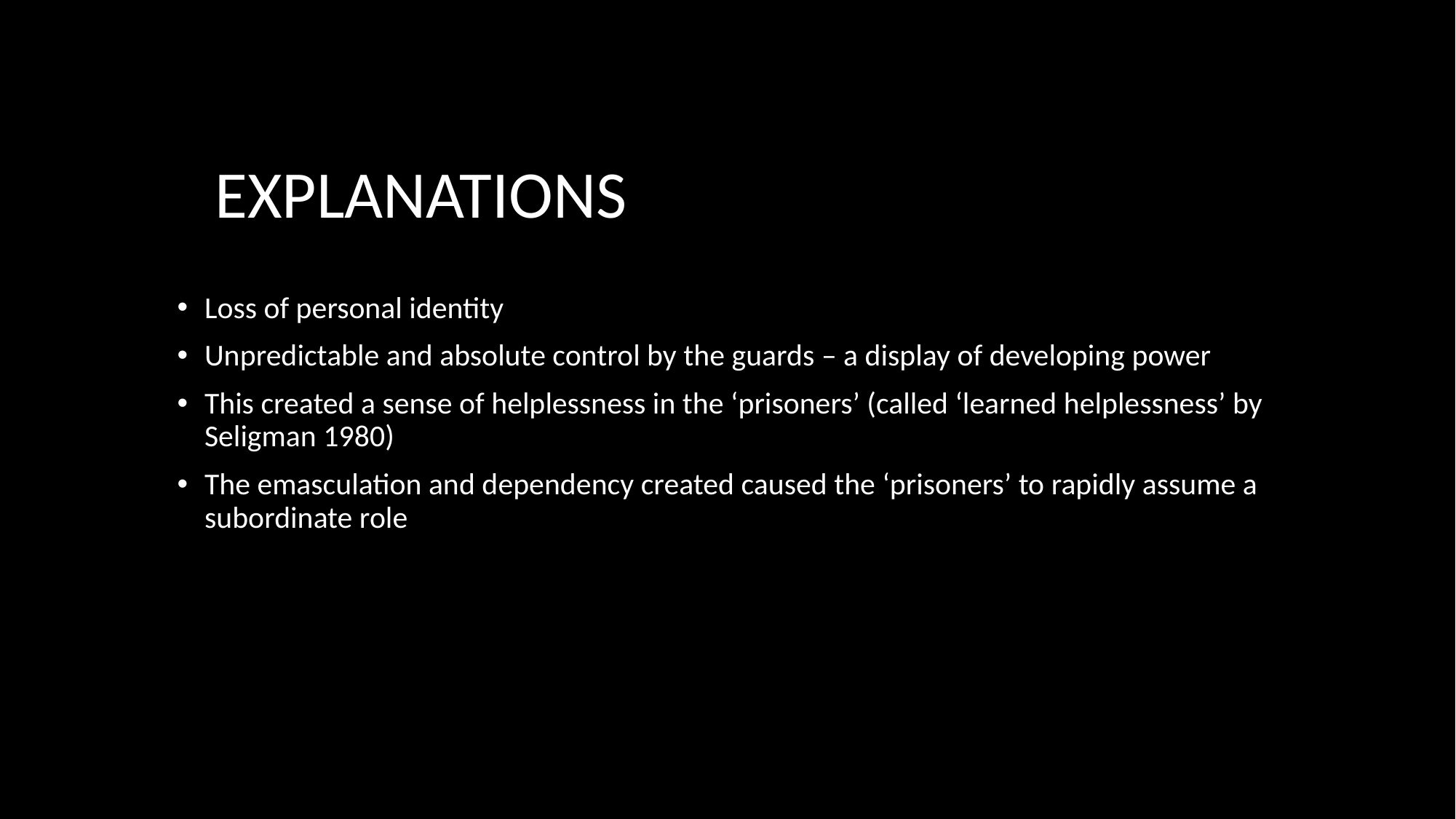

# EXPLANATIONS
Loss of personal identity
Unpredictable and absolute control by the guards – a display of developing power
This created a sense of helplessness in the ‘prisoners’ (called ‘learned helplessness’ by Seligman 1980)
The emasculation and dependency created caused the ‘prisoners’ to rapidly assume a subordinate role